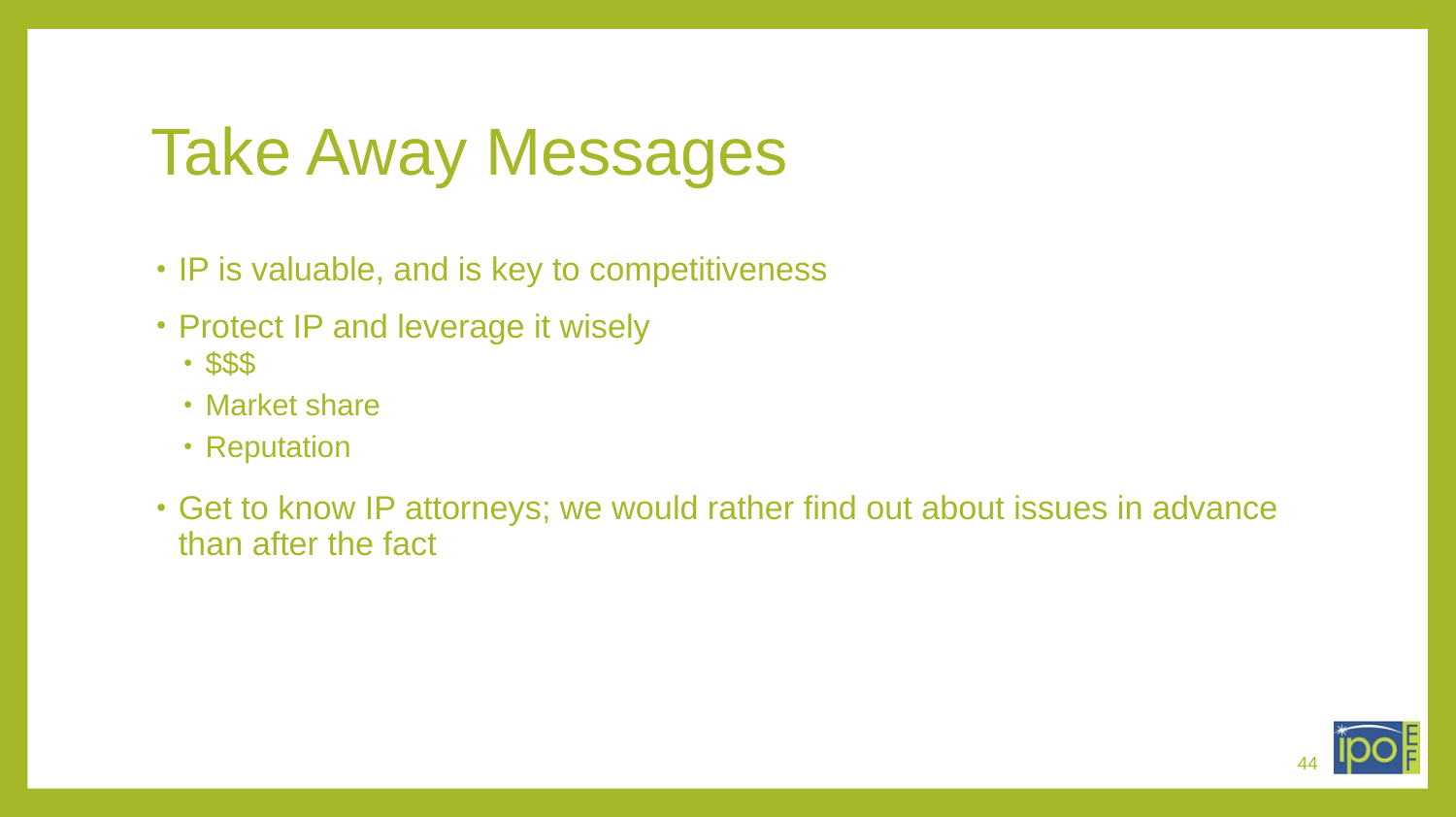

# Take Away Messages
IP is valuable, and is key to competitiveness
Protect IP and leverage it wisely
$$$
Market share
Reputation
Get to know IP attorneys; we would rather find out about issues in advance than after the fact
44